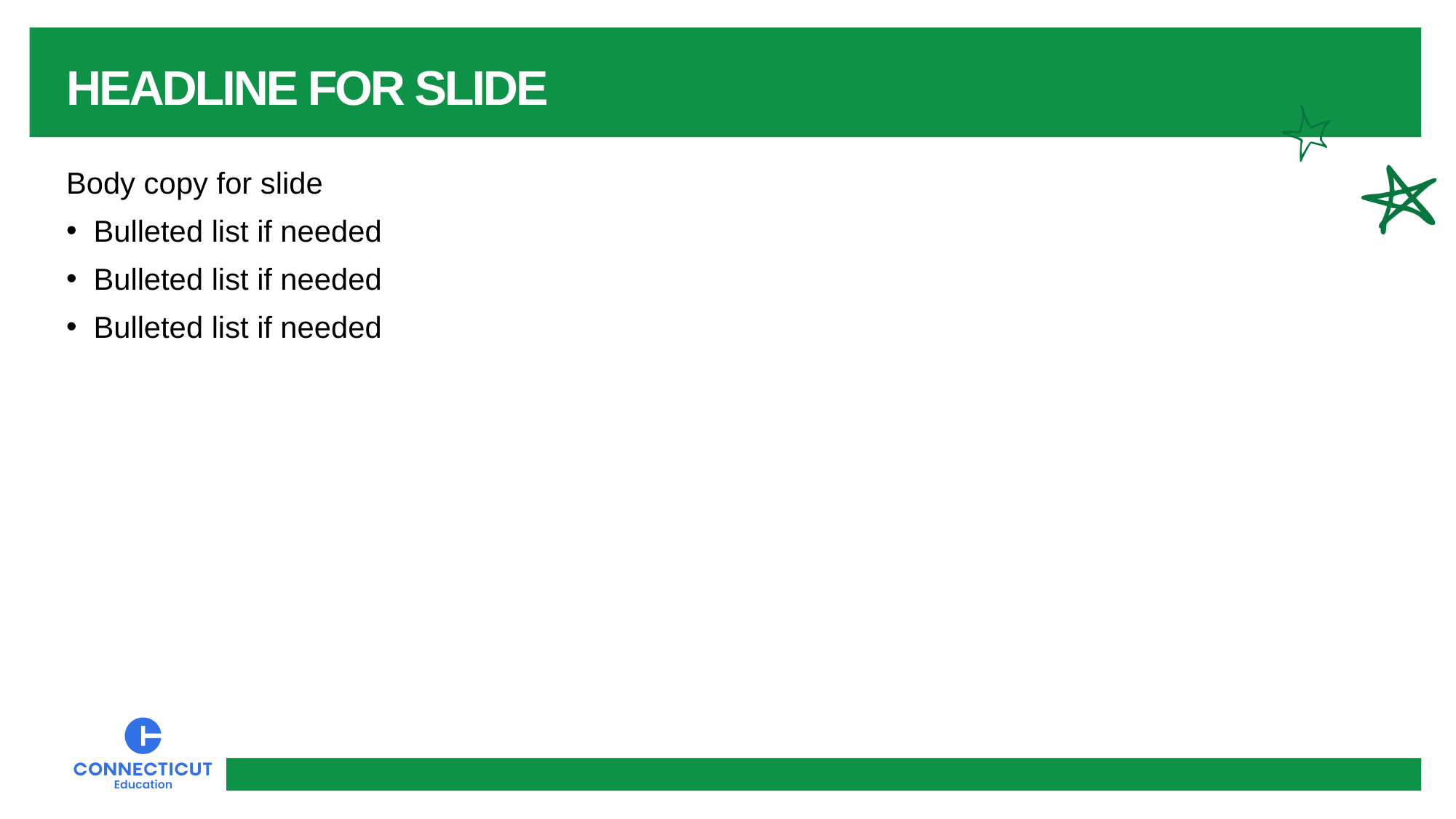

# HEADLINE FOR SLIDE
Body copy for slide
Bulleted list if needed
Bulleted list if needed
Bulleted list if needed